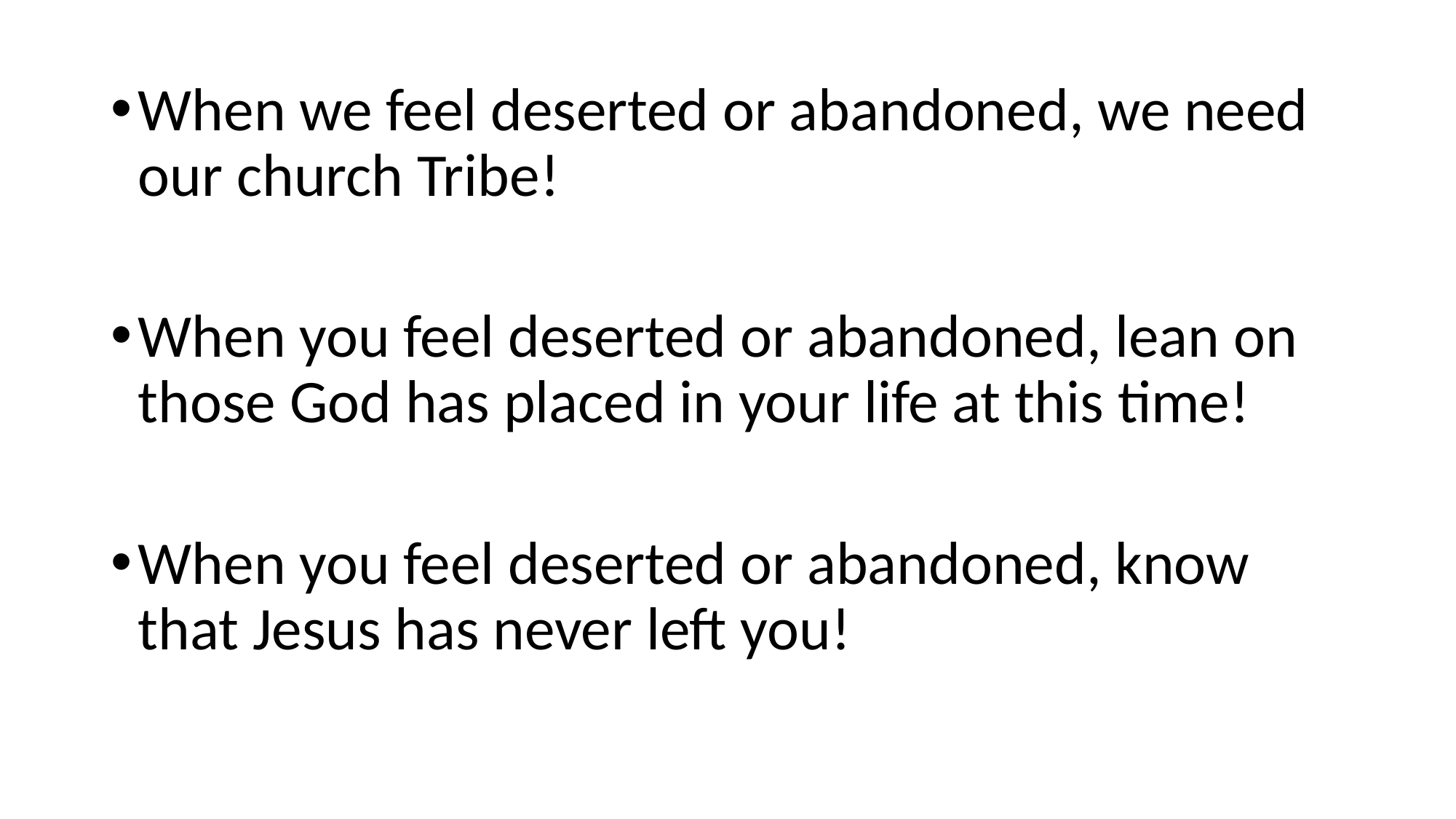

#
When we feel deserted or abandoned, we need our church Tribe!

When you feel deserted or abandoned, lean on those God has placed in your life at this time!

When you feel deserted or abandoned, know that Jesus has never left you!